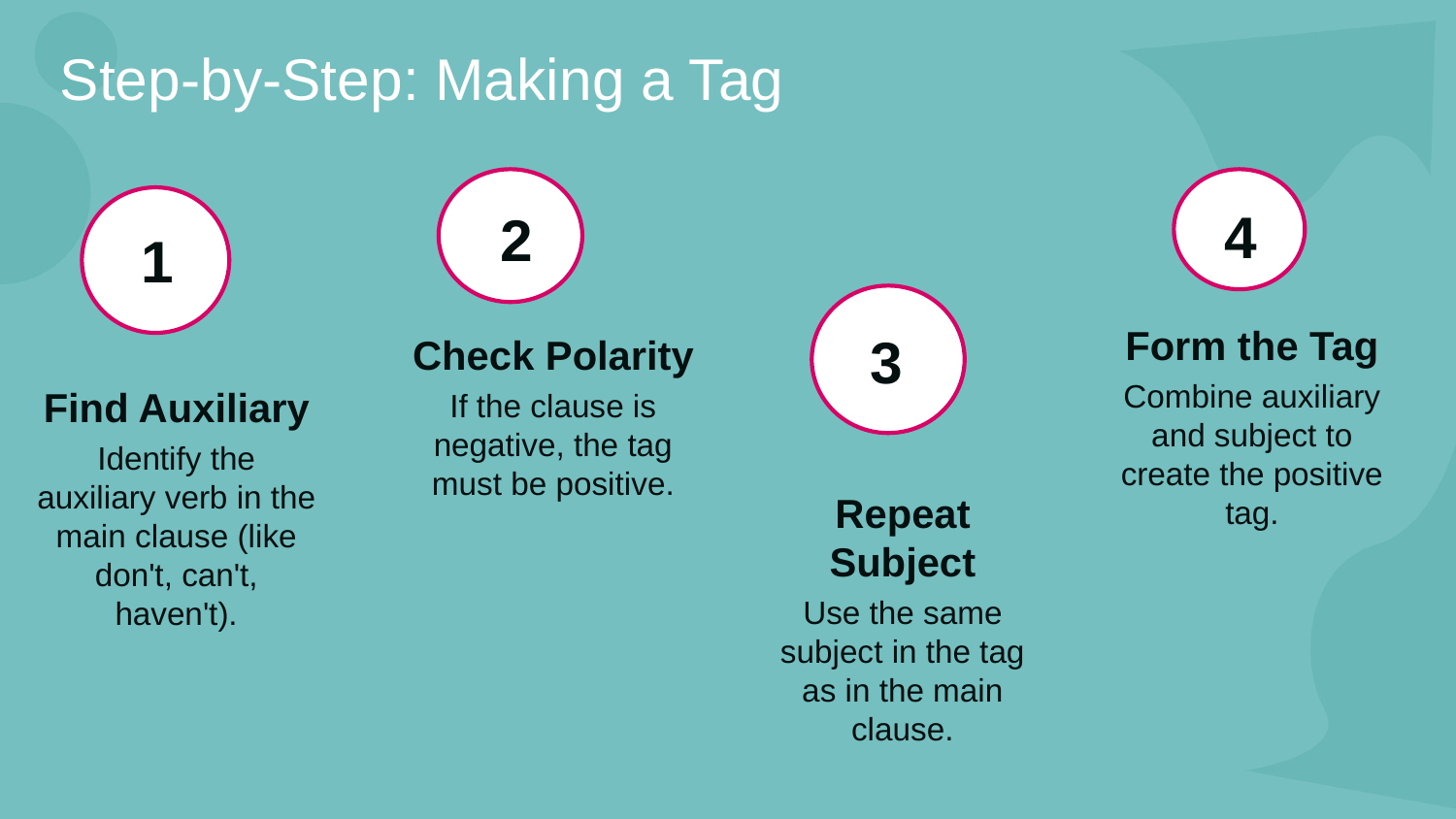

Step-by-Step: Making a Tag

1

4
2

Form the Tag
Combine auxiliary and subject to create the positive tag.
Check Polarity
If the clause is negative, the tag must be positive.
3
Find Auxiliary
Identify the auxiliary verb in the main clause (like don't, can't, haven't).
Repeat Subject
Use the same subject in the tag as in the main clause.